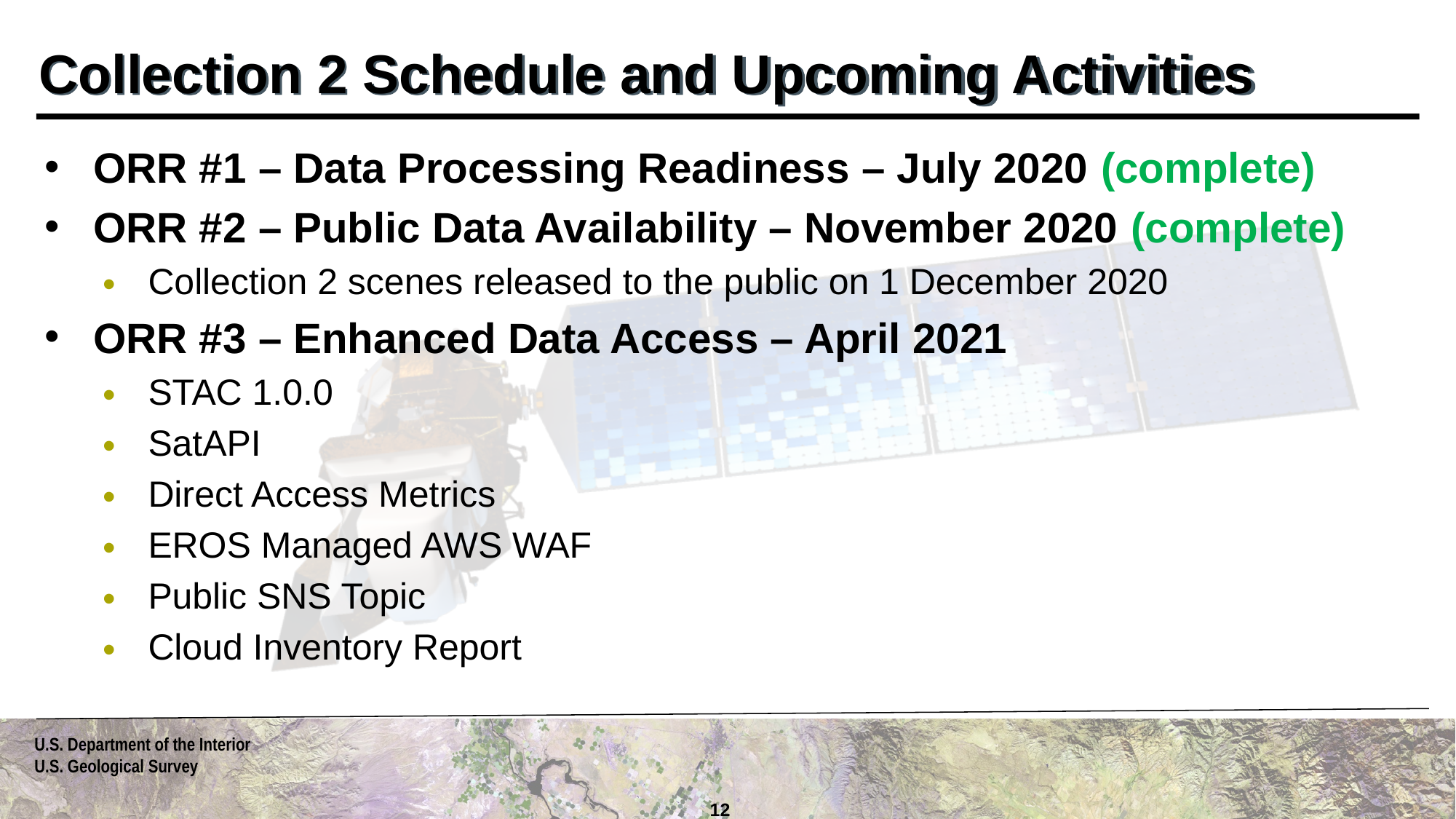

# Collection 2 Schedule and Upcoming Activities
ORR #1 – Data Processing Readiness – July 2020 (complete)
ORR #2 – Public Data Availability – November 2020 (complete)
Collection 2 scenes released to the public on 1 December 2020
ORR #3 – Enhanced Data Access – April 2021
STAC 1.0.0
SatAPI
Direct Access Metrics
EROS Managed AWS WAF
Public SNS Topic
Cloud Inventory Report